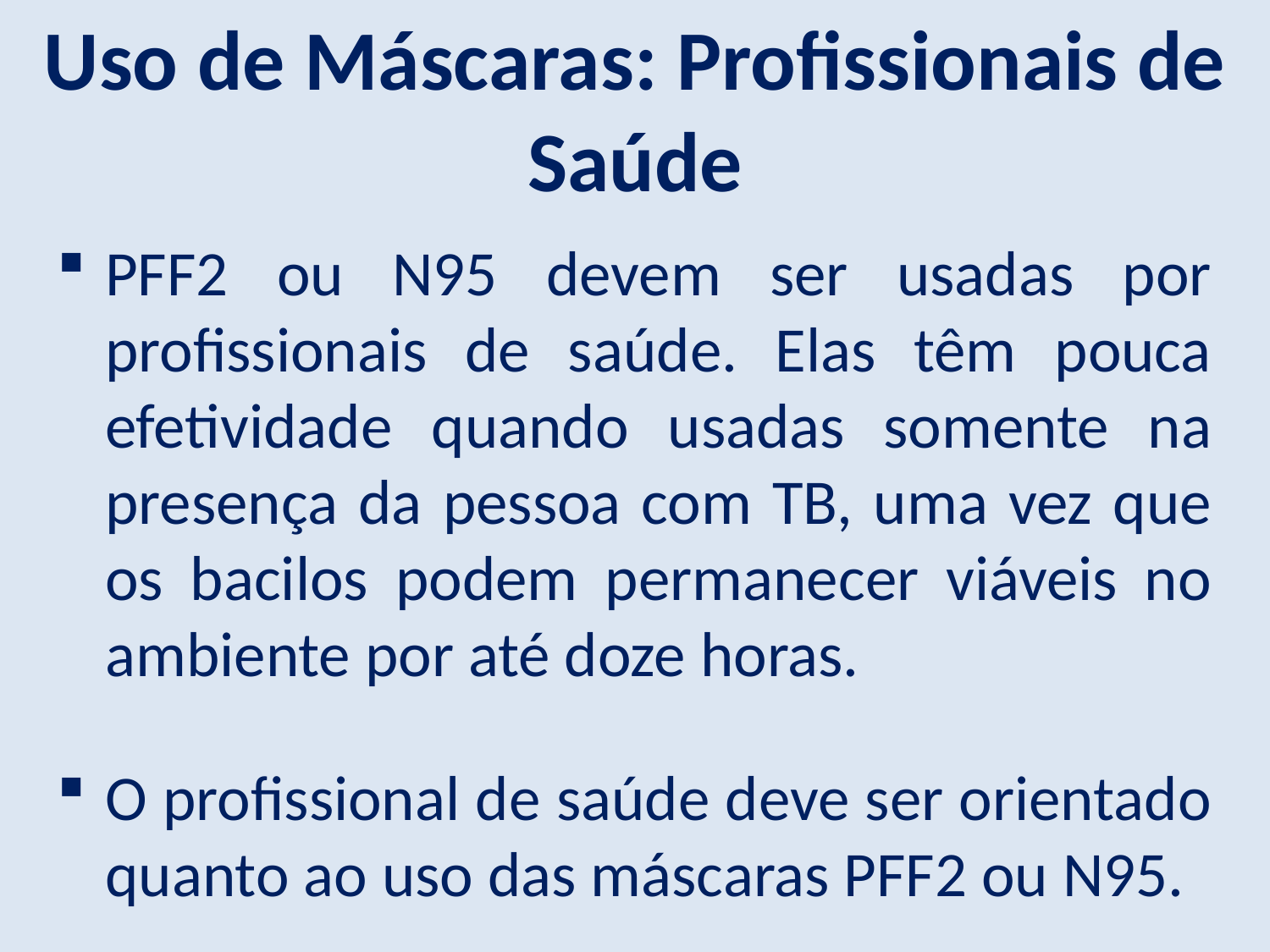

Uso de Máscaras: Profissionais de Saúde
PFF2 ou N95 devem ser usadas por profissionais de saúde. Elas têm pouca efetividade quando usadas somente na presença da pessoa com TB, uma vez que os bacilos podem permanecer viáveis no ambiente por até doze horas.

O profissional de saúde deve ser orientado quanto ao uso das máscaras PFF2 ou N95.